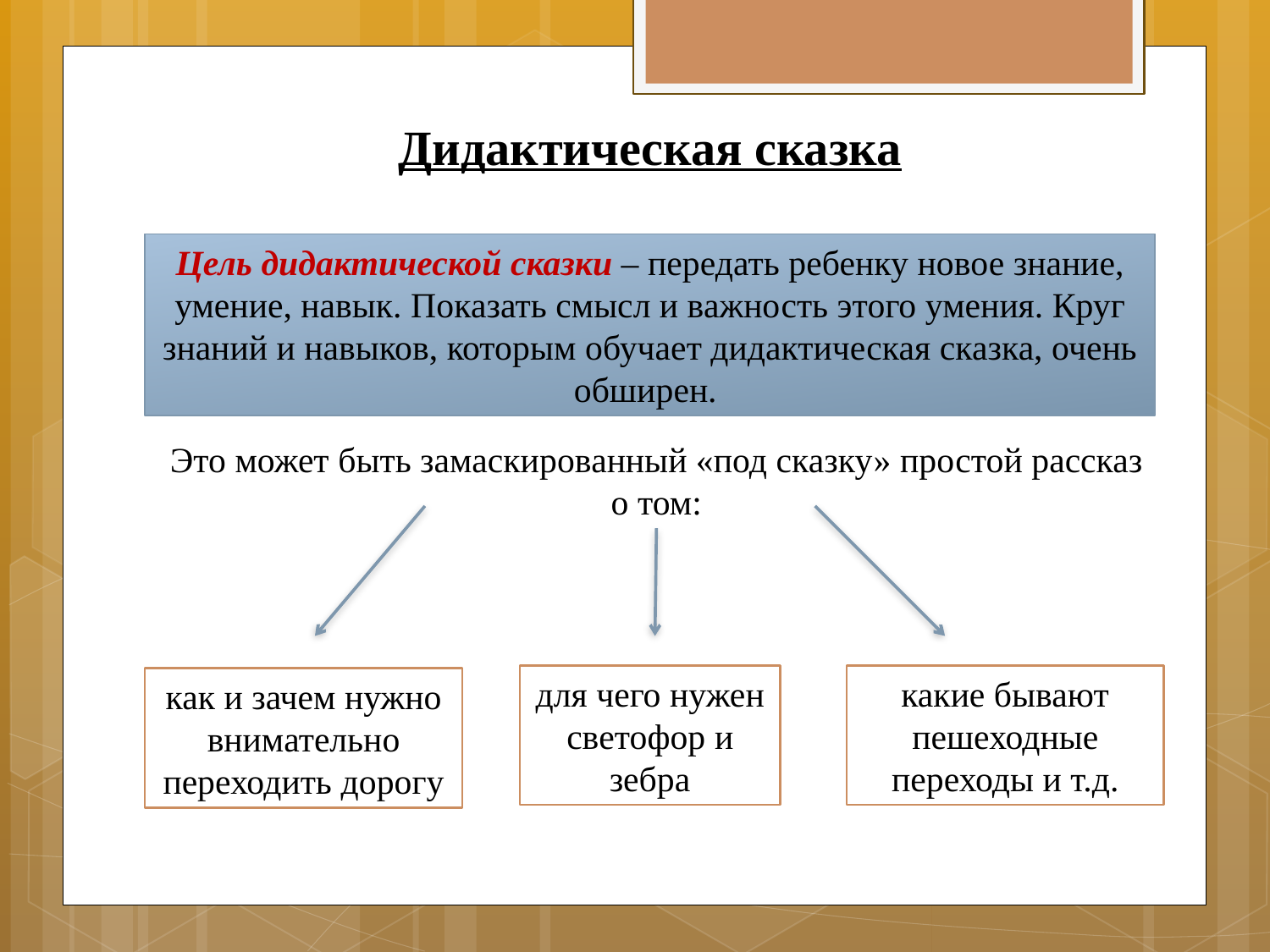

Дидактическая сказка
Цель дидактической сказки – передать ребенку новое знание, умение, навык. Показать смысл и важность этого умения. Круг знаний и навыков, которым обучает дидактическая сказка, очень обширен.
Это может быть замаскированный «под сказку» простой рассказ о том:
какие бывают пешеходные переходы и т.д.
для чего нужен светофор и зебра
как и зачем нужно внимательно переходить дорогу